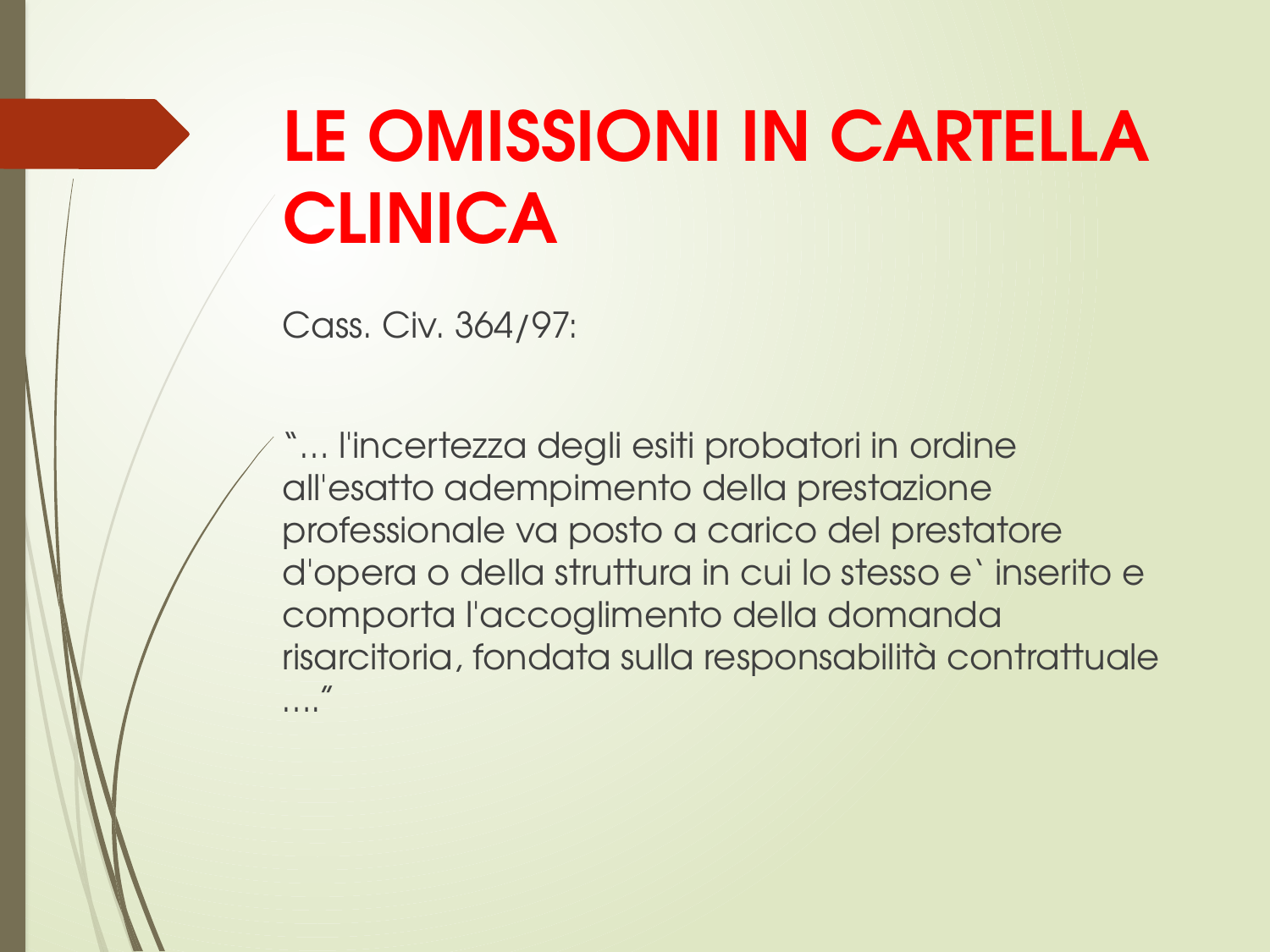

# LE OMISSIONI IN CARTELLA CLINICA
Cass. Civ. 364/97:

“… l'incertezza degli esiti probatori in ordine all'esatto adempimento della prestazione professionale va posto a carico del prestatore d'opera o della struttura in cui lo stesso e‘ inserito e comporta l'accoglimento della domanda risarcitoria, fondata sulla responsabilità contrattuale ….”